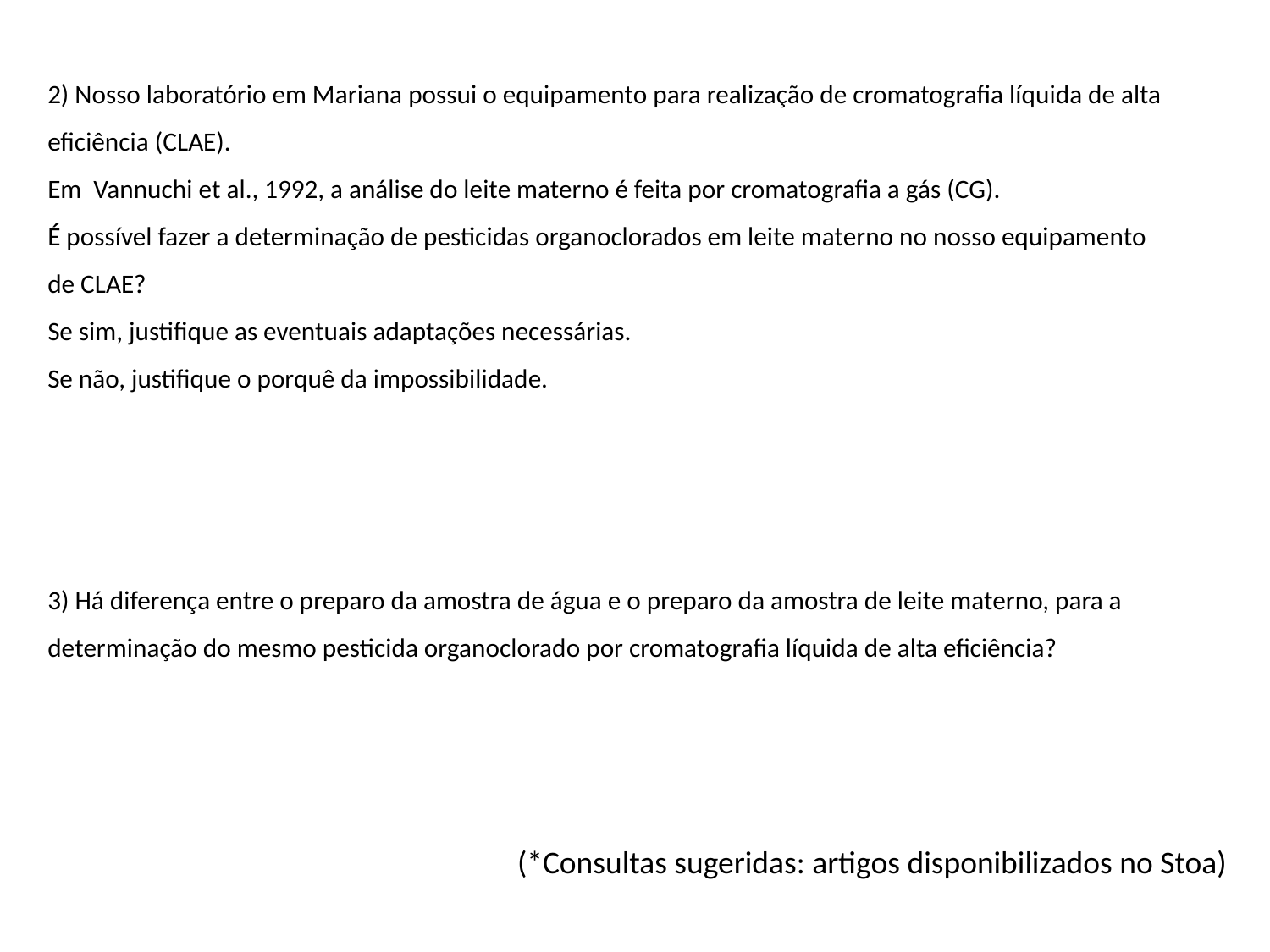

2) Nosso laboratório em Mariana possui o equipamento para realização de cromatografia líquida de alta eficiência (CLAE).
Em  Vannuchi et al., 1992, a análise do leite materno é feita por cromatografia a gás (CG).
É possível fazer a determinação de pesticidas organoclorados em leite materno no nosso equipamento de CLAE?
Se sim, justifique as eventuais adaptações necessárias.
Se não, justifique o porquê da impossibilidade.
# 3) Há diferença entre o preparo da amostra de água e o preparo da amostra de leite materno, para a determinação do mesmo pesticida organoclorado por cromatografia líquida de alta eficiência?
(*Consultas sugeridas: artigos disponibilizados no Stoa)